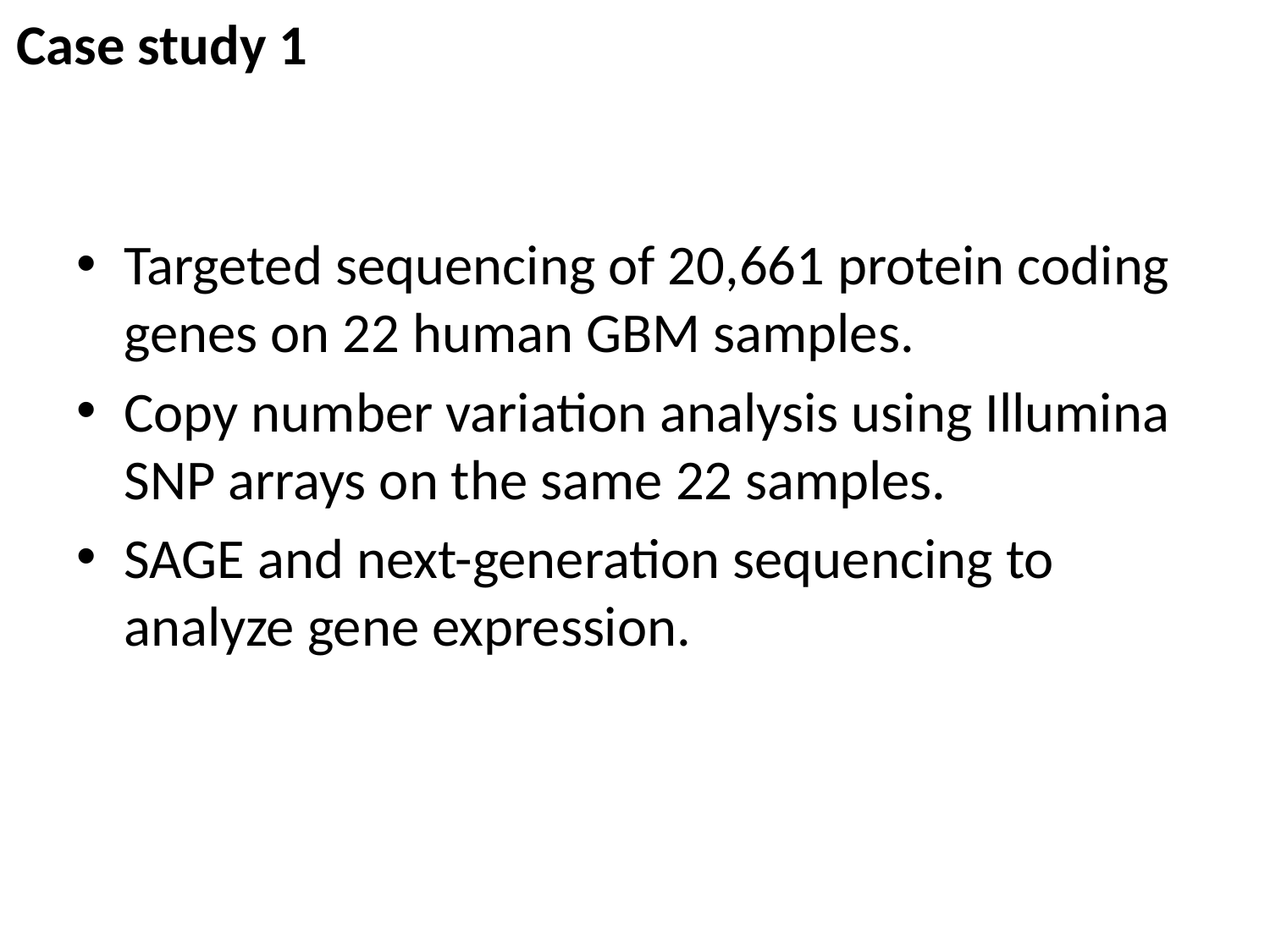

Case study 1
#
Targeted sequencing of 20,661 protein coding genes on 22 human GBM samples.
Copy number variation analysis using Illumina SNP arrays on the same 22 samples.
SAGE and next-generation sequencing to analyze gene expression.